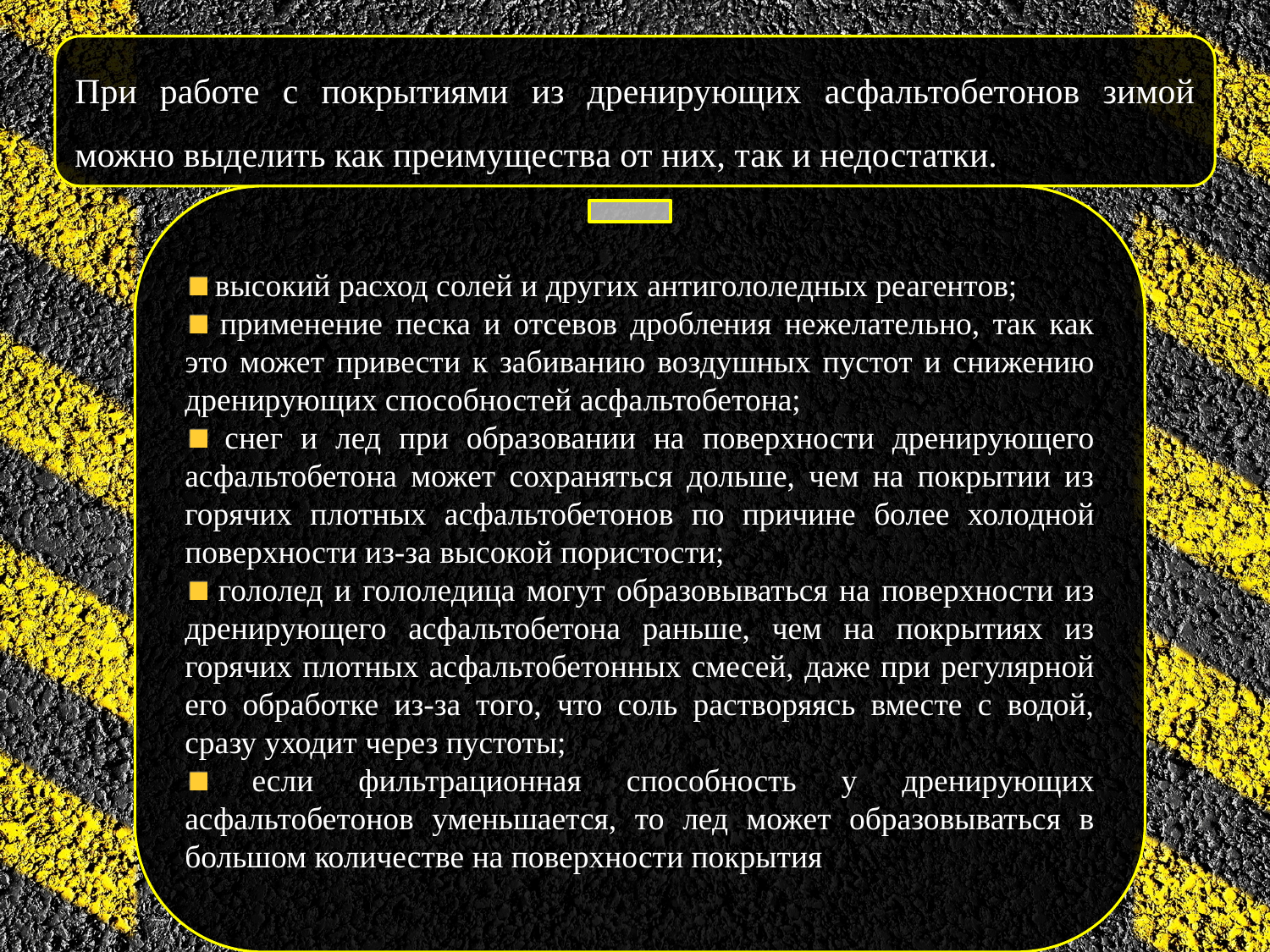

При работе с покрытиями из дренирующих асфальтобетонов зимой можно выделить как преимущества от них, так и недостатки.

 высокий расход солей и других антигололедных реагентов;
 применение песка и отсевов дробления нежелательно, так как это может привести к забиванию воздушных пустот и снижению дренирующих способностей асфальтобетона;
 снег и лед при образовании на поверхности дренирующего асфальтобетона может сохраняться дольше, чем на покрытии из горячих плотных асфальтобетонов по причине более холодной поверхности из-за высокой пористости;
 гололед и гололедица могут образовываться на поверхности из дренирующего асфальтобетона раньше, чем на покрытиях из горячих плотных асфальтобетонных смесей, даже при регулярной его обработке из-за того, что соль растворяясь вместе с водой, сразу уходит через пустоты;
 если фильтрационная способность у дренирующих асфальтобетонов уменьшается, то лед может образовываться в большом количестве на поверхности покрытия